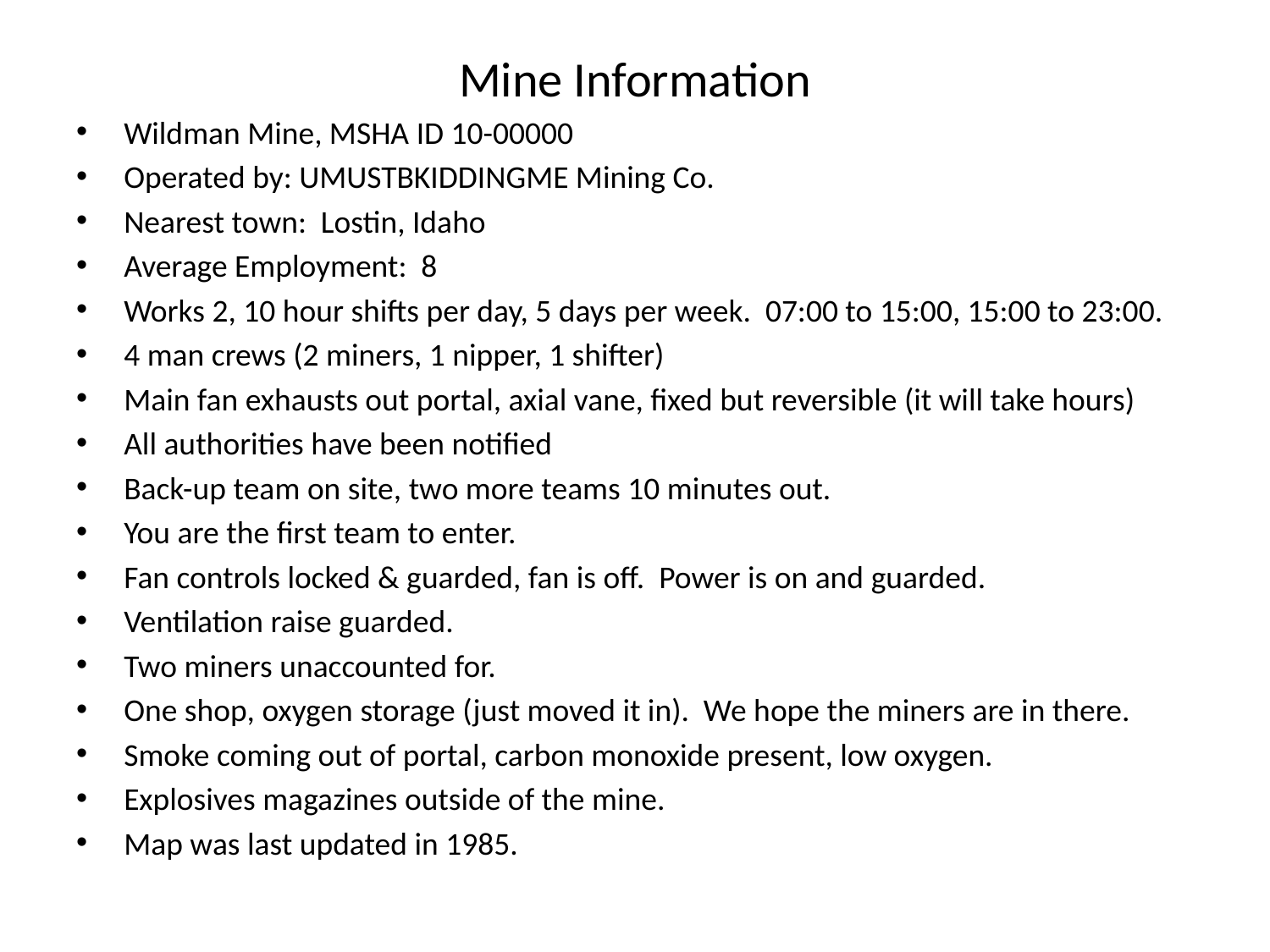

# Mine Information
Wildman Mine, MSHA ID 10-00000
Operated by: UMUSTBKIDDINGME Mining Co.
Nearest town:  Lostin, Idaho
Average Employment:  8
Works 2, 10 hour shifts per day, 5 days per week.  07:00 to 15:00, 15:00 to 23:00.
4 man crews (2 miners, 1 nipper, 1 shifter)
Main fan exhausts out portal, axial vane, fixed but reversible (it will take hours)
All authorities have been notified
Back-up team on site, two more teams 10 minutes out.
You are the first team to enter.
Fan controls locked & guarded, fan is off.  Power is on and guarded.
Ventilation raise guarded.
Two miners unaccounted for.
One shop, oxygen storage (just moved it in).  We hope the miners are in there.
Smoke coming out of portal, carbon monoxide present, low oxygen.
Explosives magazines outside of the mine.
Map was last updated in 1985.